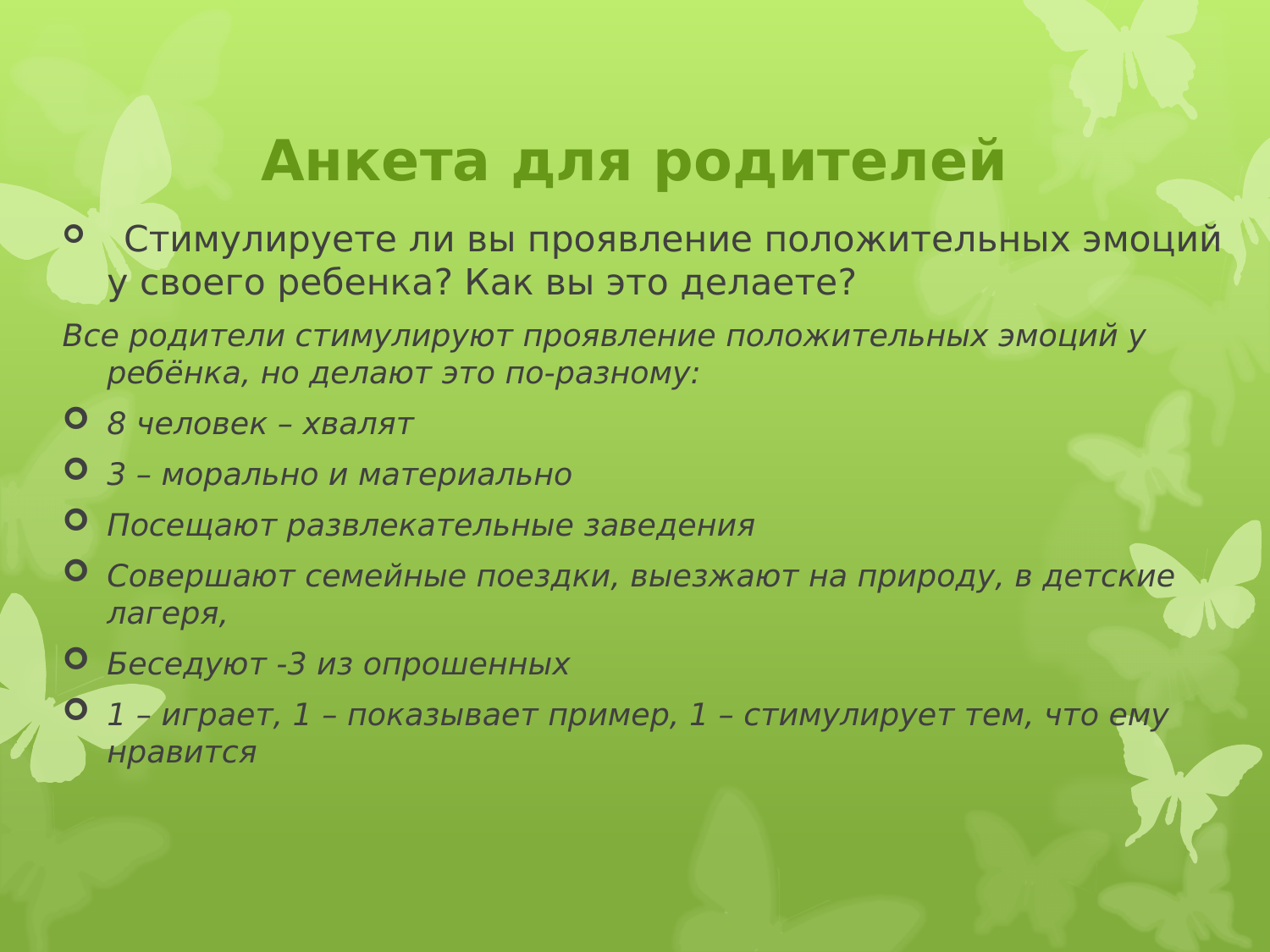

# Анкета для родителей
  Стимулируете ли вы проявление положительных эмоций у своего ребенка? Как вы это делаете?
Все родители стимулируют проявление положительных эмоций у ребёнка, но делают это по-разному:
8 человек – хвалят
3 – морально и материально
Посещают развлекательные заведения
Совершают семейные поездки, выезжают на природу, в детские лагеря,
Беседуют -3 из опрошенных
1 – играет, 1 – показывает пример, 1 – стимулирует тем, что ему нравится